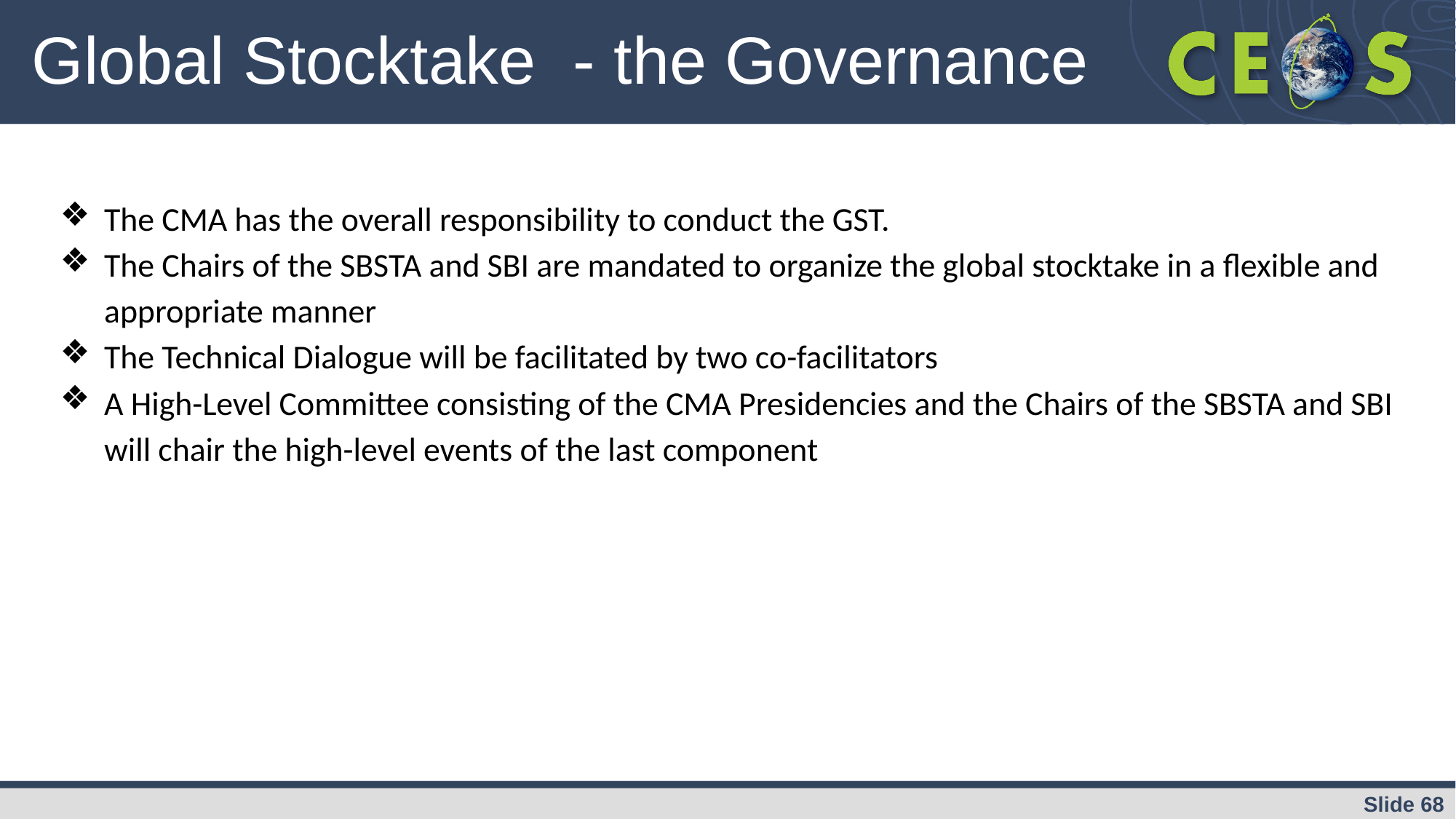

# Global Stocktake  - the Governance
The CMA has the overall responsibility to conduct the GST.
The Chairs of the SBSTA and SBI are mandated to organize the global stocktake in a flexible and appropriate manner
The Technical Dialogue will be facilitated by two co-facilitators
A High-Level Committee consisting of the CMA Presidencies and the Chairs of the SBSTA and SBI will chair the high-level events of the last component